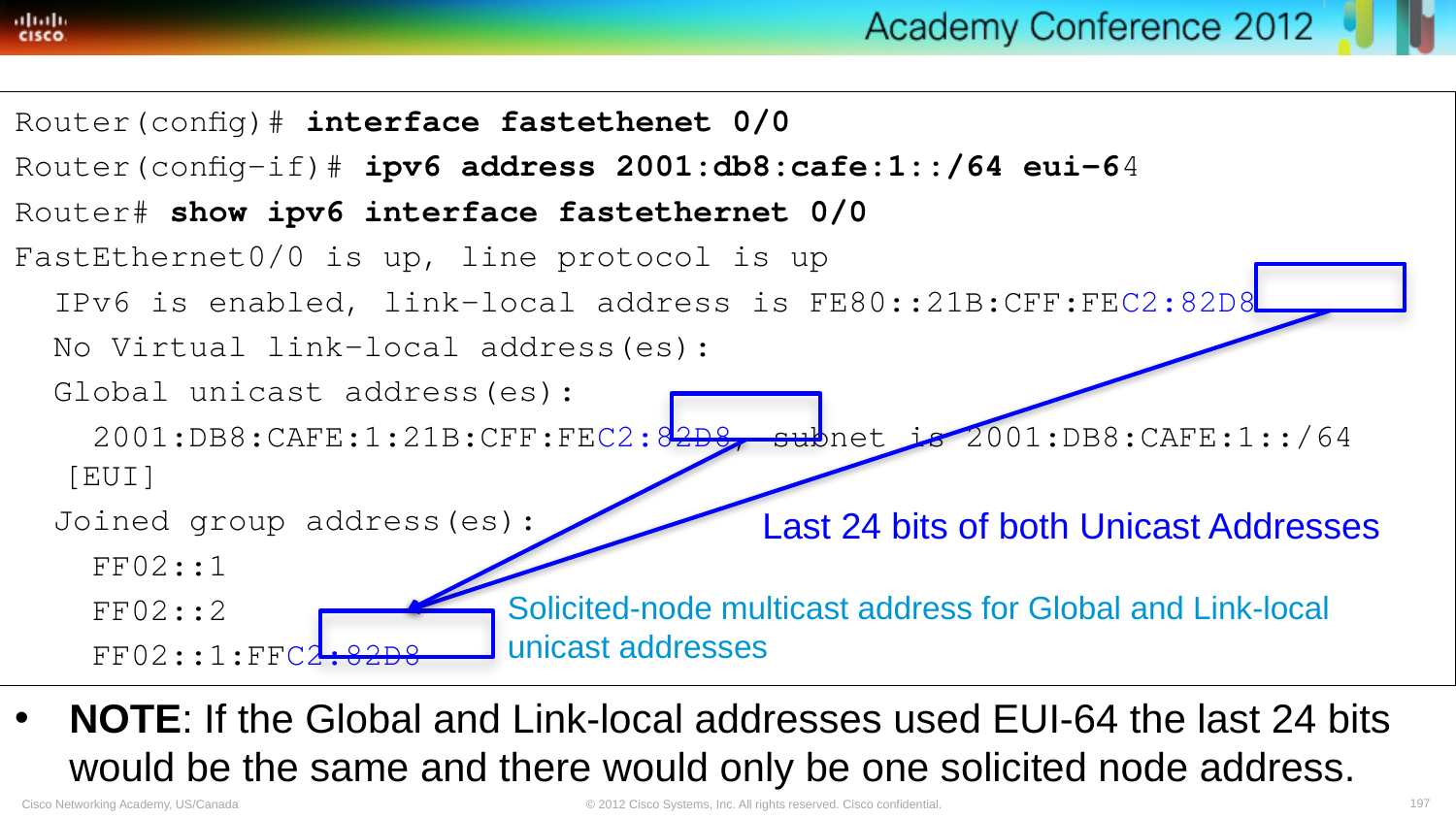

Router(config)# interface fastethenet 0/0
Router(config-if)# ipv6 address 2001:db8:cafe:1::/64 eui-64
Router# show ipv6 interface fastethernet 0/0
FastEthernet0/0 is up, line protocol is up
  IPv6 is enabled, link-local address is FE80::21B:CFF:FEC2:82D8
  No Virtual link-local address(es):
  Global unicast address(es):
    2001:DB8:CAFE:1:21B:CFF:FEC2:82D8, subnet is 2001:DB8:CAFE:1::/64 [EUI]
  Joined group address(es):
    FF02::1
    FF02::2
    FF02::1:FFC2:82D8

Last 24 bits of both Unicast Addresses
Solicited-node multicast address for Global and Link-local unicast addresses

NOTE: If the Global and Link-local addresses used EUI-64 the last 24 bits would be the same and there would only be one solicited node address.